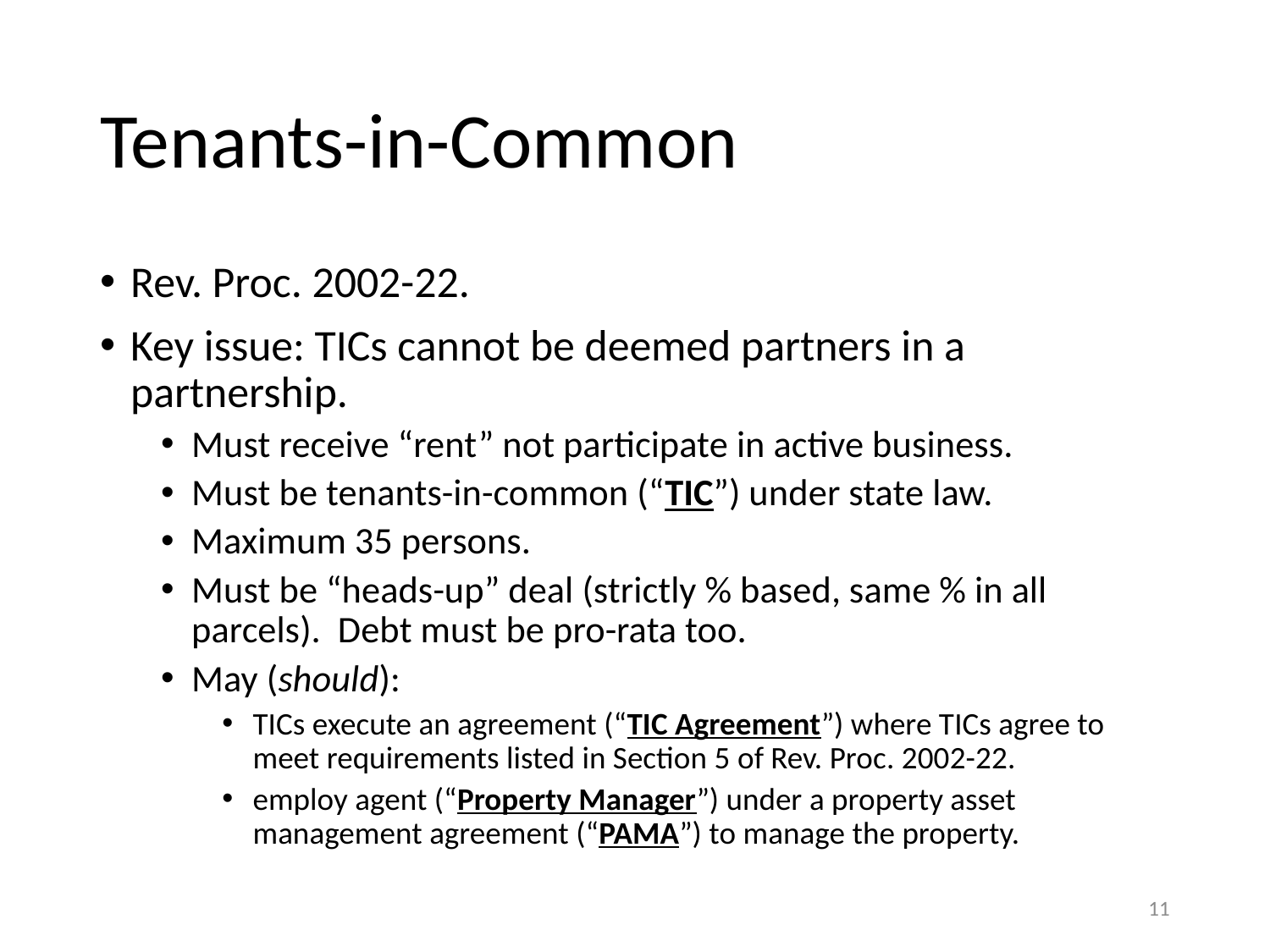

# Tenants-in-Common
Rev. Proc. 2002-22.
Key issue: TICs cannot be deemed partners in a partnership.
Must receive “rent” not participate in active business.
Must be tenants-in-common (“TIC”) under state law.
Maximum 35 persons.
Must be “heads-up” deal (strictly % based, same % in all parcels).  Debt must be pro-rata too.
May (should):
TICs execute an agreement (“TIC Agreement”) where TICs agree to meet requirements listed in Section 5 of Rev. Proc. 2002-22.
employ agent (“Property Manager”) under a property asset management agreement (“PAMA”) to manage the property.

11